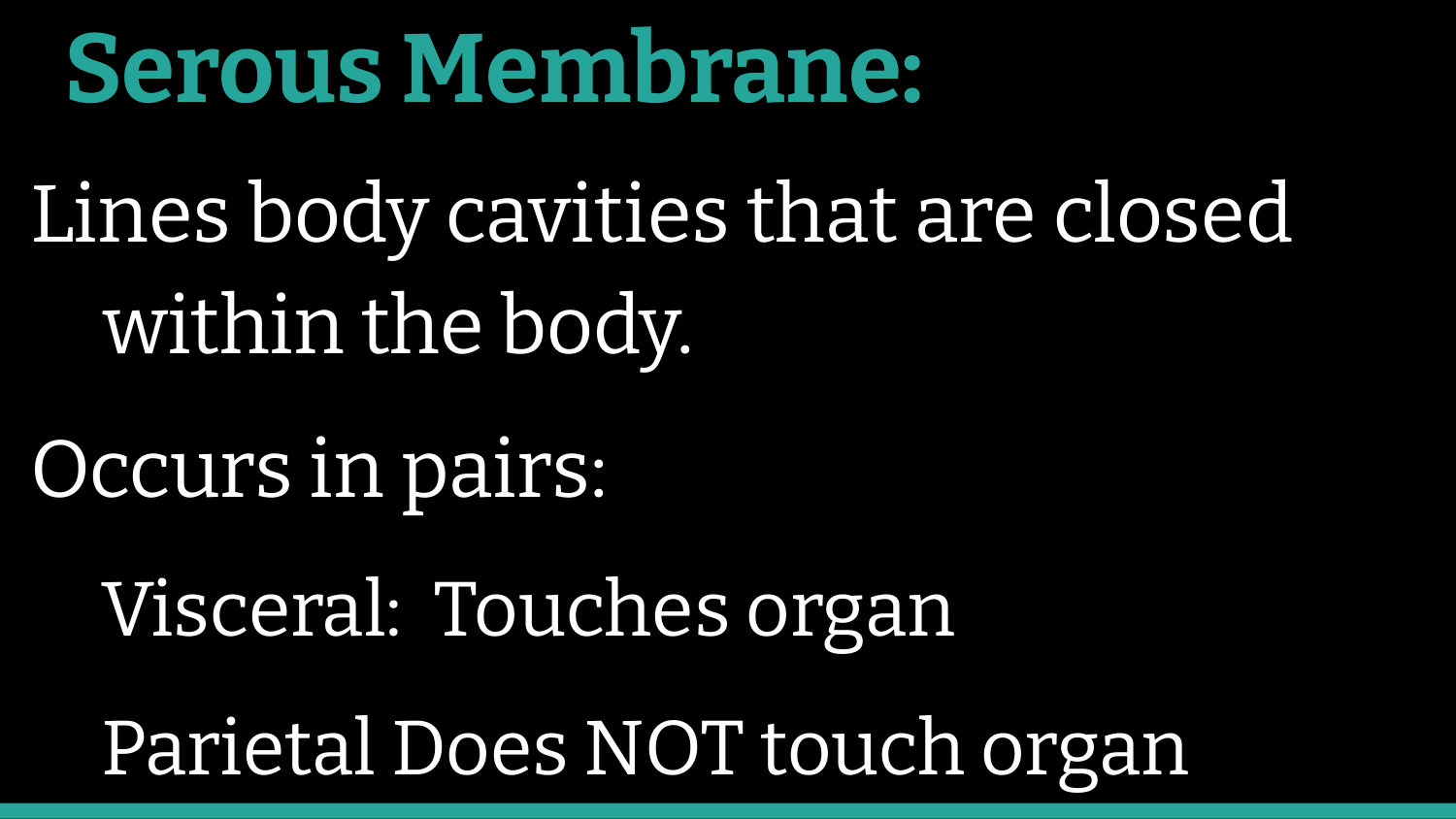

# Serous Membrane:
Lines body cavities that are closed within the body.
Occurs in pairs:
Visceral:  Touches organ
Parietal Does NOT touch organ